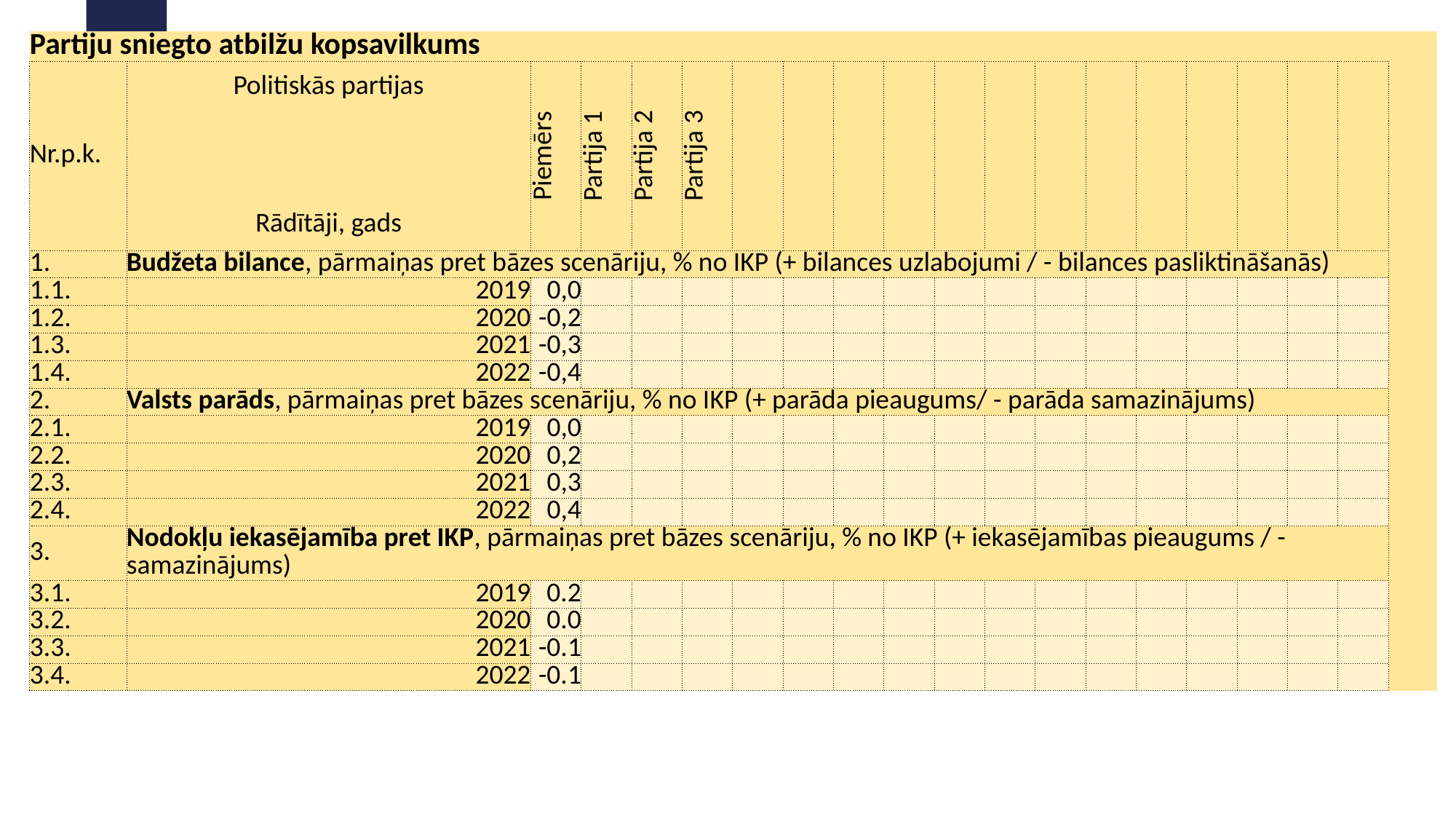

| Partiju sniegto atbilžu kopsavilkums |  |  |  |  |  |  |  |  |  |  |  |  |  |  |  |  |  |  |  |
| --- | --- | --- | --- | --- | --- | --- | --- | --- | --- | --- | --- | --- | --- | --- | --- | --- | --- | --- | --- |
| Nr.p.k. | Politiskās partijas Rādītāji, gads | Piemērs | Partija 1 | Partija 2 | Partija 3 |  |  |  |  |  |  |  |  |  |  |  |  |  |  |
| 1. | Budžeta bilance, pārmaiņas pret bāzes scenāriju, % no IKP (+ bilances uzlabojumi / - bilances pasliktināšanās) |  |  |  |  |  |  |  |  |  |  |  |  |  |  |  |  |  |  |
| 1.1. | 2019 | 0,0 |  |  |  |  |  |  |  |  |  |  |  |  |  |  |  |  |  |
| 1.2. | 2020 | -0,2 |  |  |  |  |  |  |  |  |  |  |  |  |  |  |  |  |  |
| 1.3. | 2021 | -0,3 |  |  |  |  |  |  |  |  |  |  |  |  |  |  |  |  |  |
| 1.4. | 2022 | -0,4 |  |  |  |  |  |  |  |  |  |  |  |  |  |  |  |  |  |
| 2. | Valsts parāds, pārmaiņas pret bāzes scenāriju, % no IKP (+ parāda pieaugums/ - parāda samazinājums) |  |  |  |  |  |  |  |  |  |  |  |  |  |  |  |  |  |  |
| 2.1. | 2019 | 0,0 |  |  |  |  |  |  |  |  |  |  |  |  |  |  |  |  |  |
| 2.2. | 2020 | 0,2 |  |  |  |  |  |  |  |  |  |  |  |  |  |  |  |  |  |
| 2.3. | 2021 | 0,3 |  |  |  |  |  |  |  |  |  |  |  |  |  |  |  |  |  |
| 2.4. | 2022 | 0,4 |  |  |  |  |  |  |  |  |  |  |  |  |  |  |  |  |  |
| 3. | Nodokļu iekasējamība pret IKP, pārmaiņas pret bāzes scenāriju, % no IKP (+ iekasējamības pieaugums / - samazinājums) |  |  |  |  |  |  |  |  |  |  |  |  |  |  |  |  |  |  |
| 3.1. | 2019 | 0.2 |  |  |  |  |  |  |  |  |  |  |  |  |  |  |  |  |  |
| 3.2. | 2020 | 0.0 |  |  |  |  |  |  |  |  |  |  |  |  |  |  |  |  |  |
| 3.3. | 2021 | -0.1 |  |  |  |  |  |  |  |  |  |  |  |  |  |  |  |  |  |
| 3.4. | 2022 | -0.1 |  |  |  |  |  |  |  |  |  |  |  |  |  |  |  |  |  |